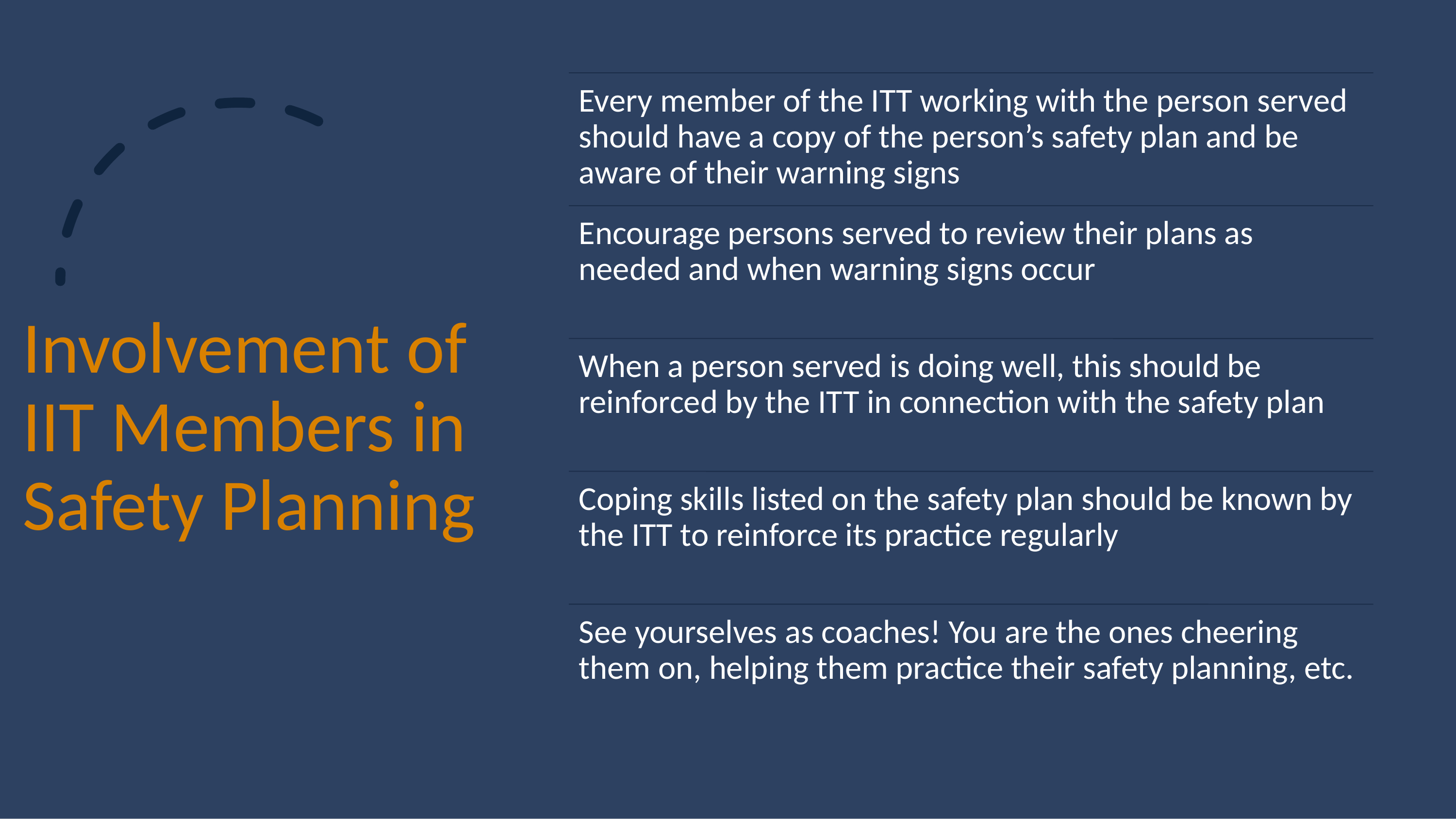

Every member of the ITT working with the person served should have a copy of the person’s safety plan and be aware of their warning signs
Encourage persons served to review their plans as needed and when warning signs occur
When a person served is doing well, this should be reinforced by the ITT in connection with the safety plan
Coping skills listed on the safety plan should be known by the ITT to reinforce its practice regularly
See yourselves as coaches! You are the ones cheering them on, helping them practice their safety planning, etc.
# Involvement of IIT Members in Safety Planning